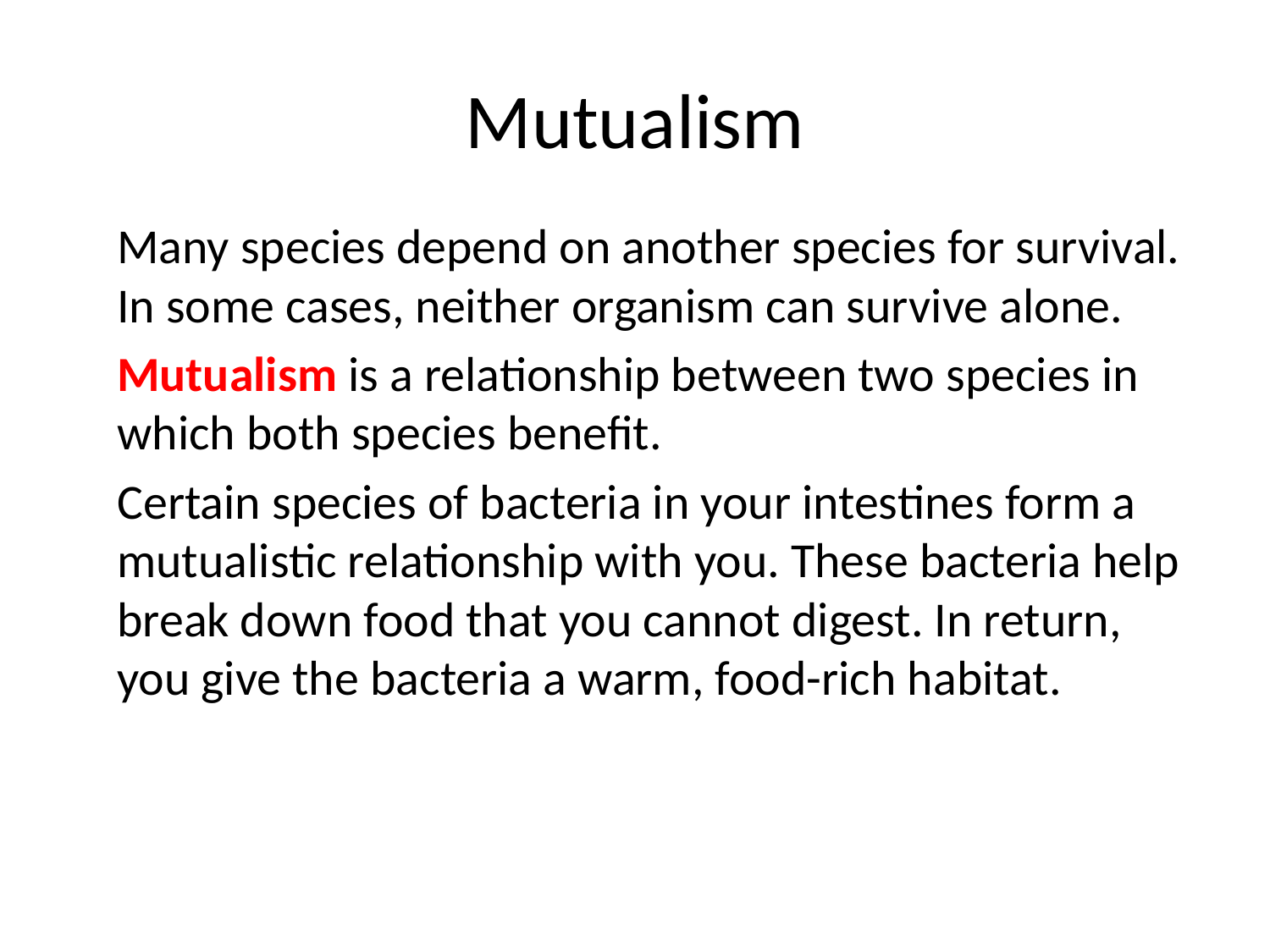

# Mutualism
Many species depend on another species for survival. In some cases, neither organism can survive alone.
Mutualism is a relationship between two species in which both species benefit.
Certain species of bacteria in your intestines form a mutualistic relationship with you. These bacteria help break down food that you cannot digest. In return, you give the bacteria a warm, food-rich habitat.